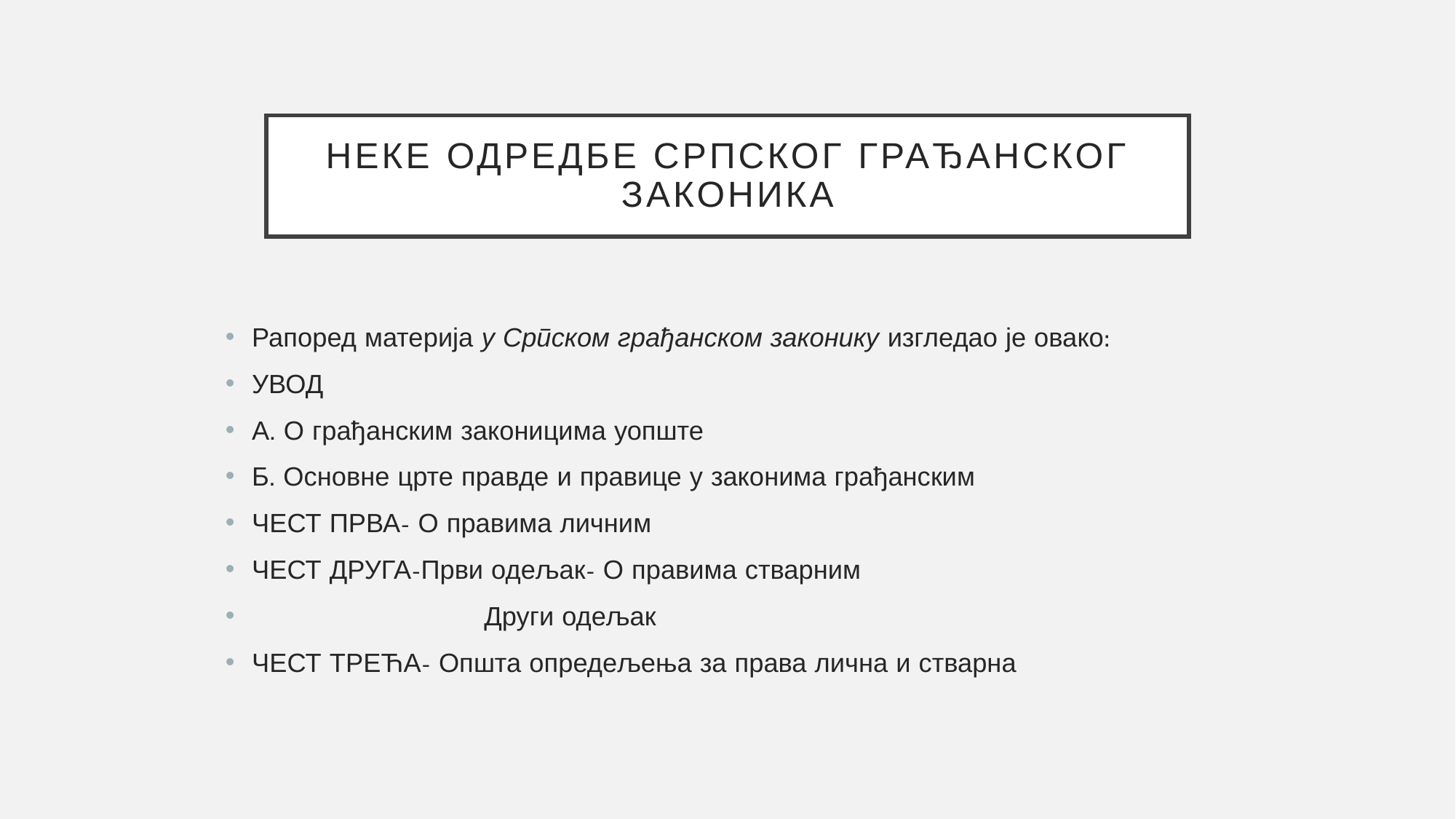

# Неке одредбе српског грађанског законика
Рапоред материја у Српском грађанском законику изгледао је овако:
УВОД
А. О грађанским законицима уопште
Б. Основне црте правде и правице у законима грађанским
ЧЕСТ ПРВА- О правима личним
ЧЕСТ ДРУГА-Први одељак- О правима стварним
                             Други одељак
ЧЕСТ ТРЕЋА- Општа опредељења за права лична и стварна